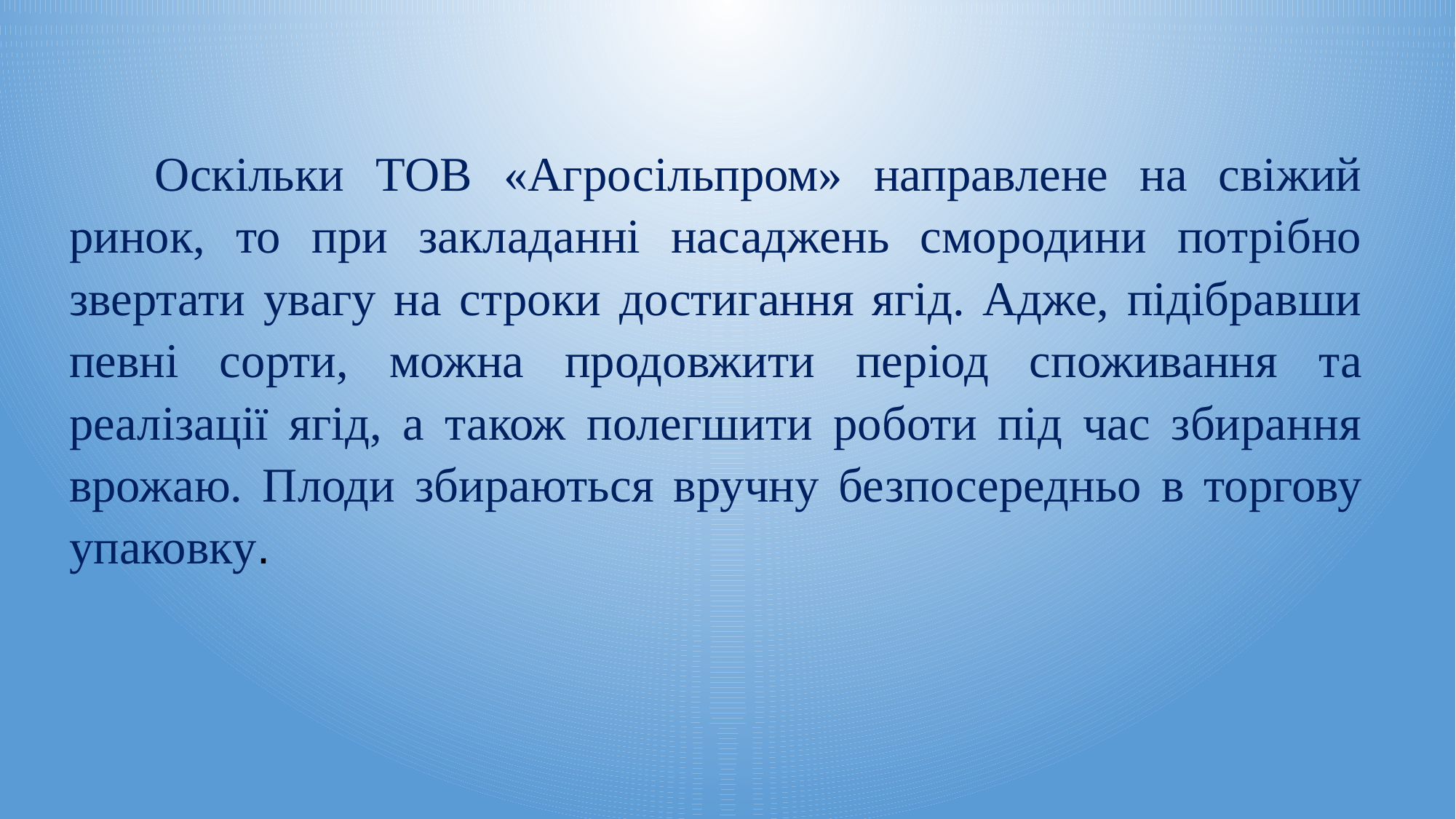

Оскільки ТОВ «Агросільпром» направлене на свіжий ринок, то при закладанні насаджень смородини потрібно звертати увагу на строки достигання ягід. Адже, підібравши певні сорти, можна продовжити період споживання та реалізації ягід, а також полегшити роботи під час збирання врожаю. Плоди збираються вручну безпосередньо в торгову упаковку.